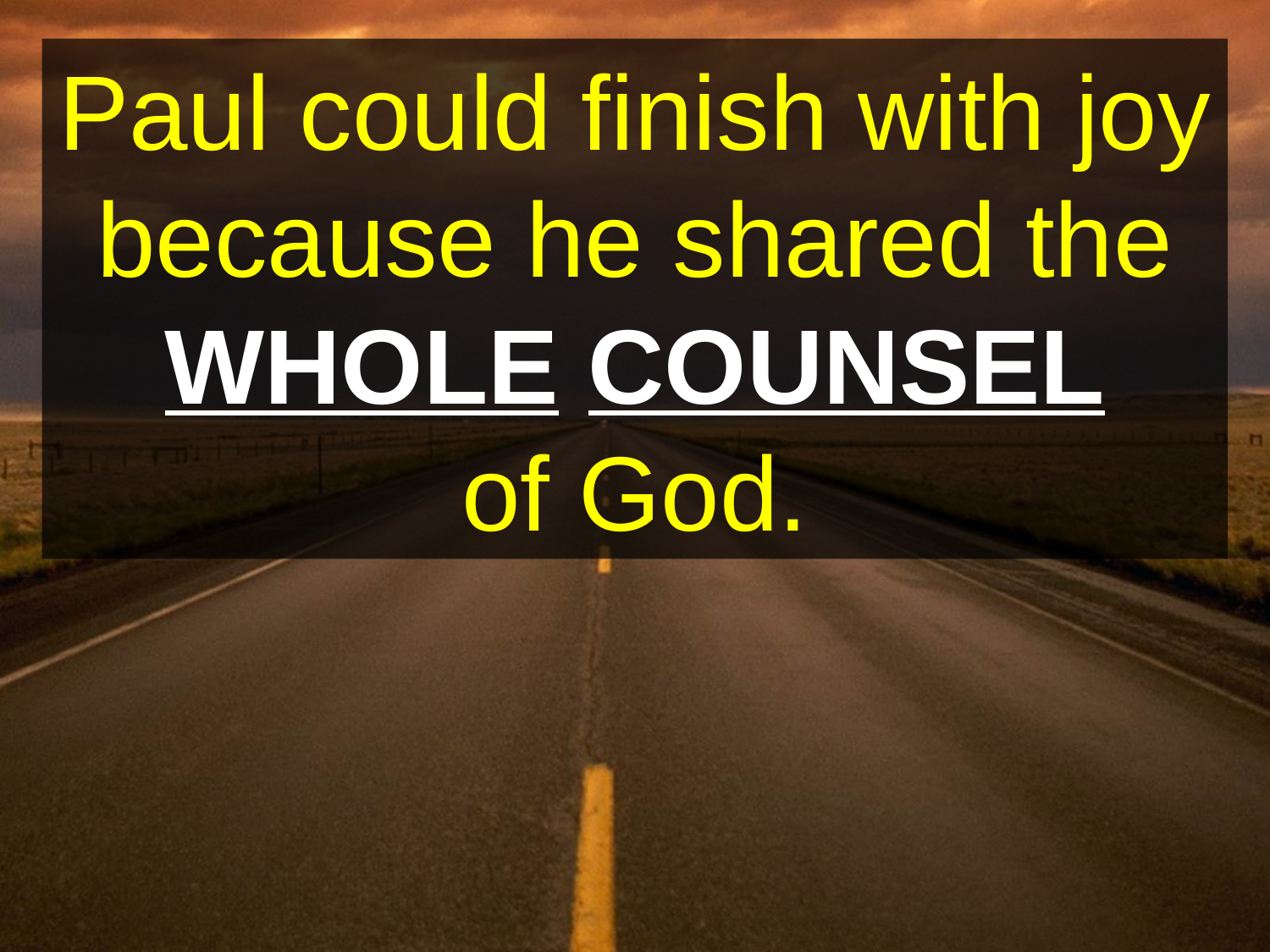

Paul could finish with joy because he shared the
WHOLE COUNSEL
of God.